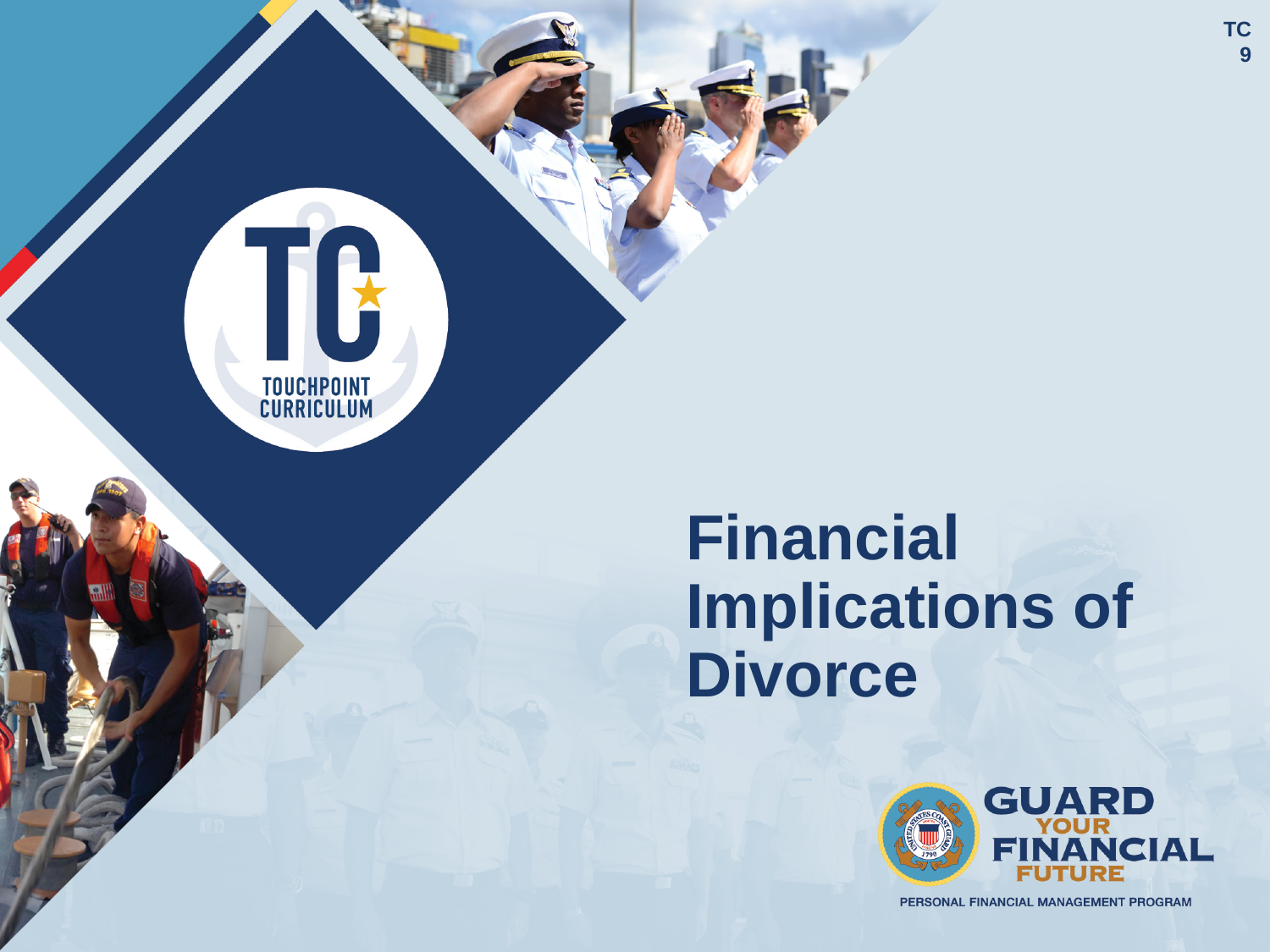

TC
 9
# Financial Implications of Divorce